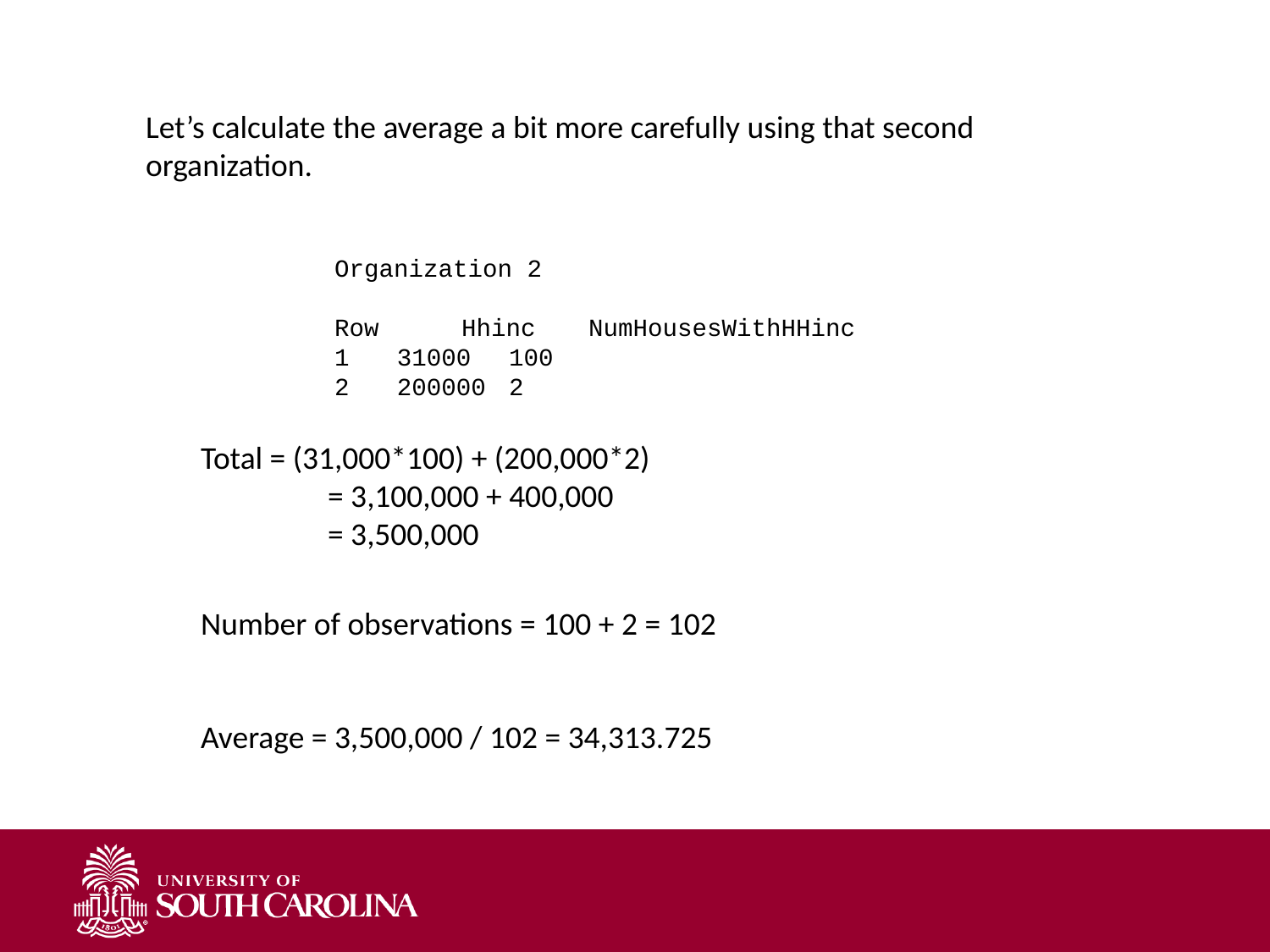

Let’s calculate the average a bit more carefully using that second organization.
Organization 2

Row	Hhinc	NumHousesWithHHinc
 31000	100
 200000	2
Total = (31,000*100) + (200,000*2)
	= 3,100,000 + 400,000
	= 3,500,000
Number of observations = 100 + 2 = 102
Average = 3,500,000 / 102 = 34,313.725